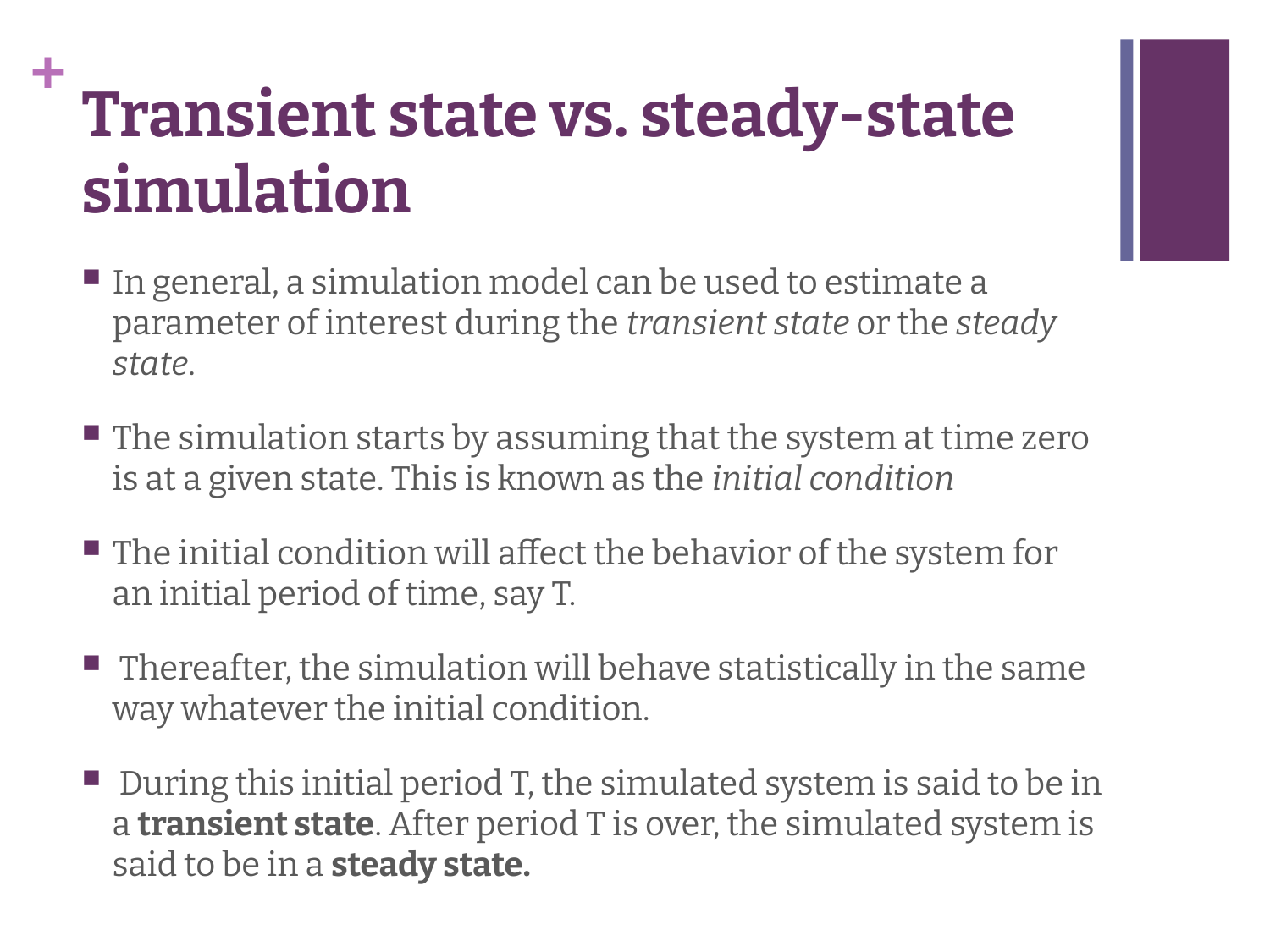

# Transient state vs. steady-state simulation
In general, a simulation model can be used to estimate a parameter of interest during the transient state or the steady state.
The simulation starts by assuming that the system at time zero is at a given state. This is known as the initial condition
The initial condition will affect the behavior of the system for an initial period of time, say T.
 Thereafter, the simulation will behave statistically in the same way whatever the initial condition.
 During this initial period T, the simulated system is said to be in a transient state. After period T is over, the simulated system is said to be in a steady state.